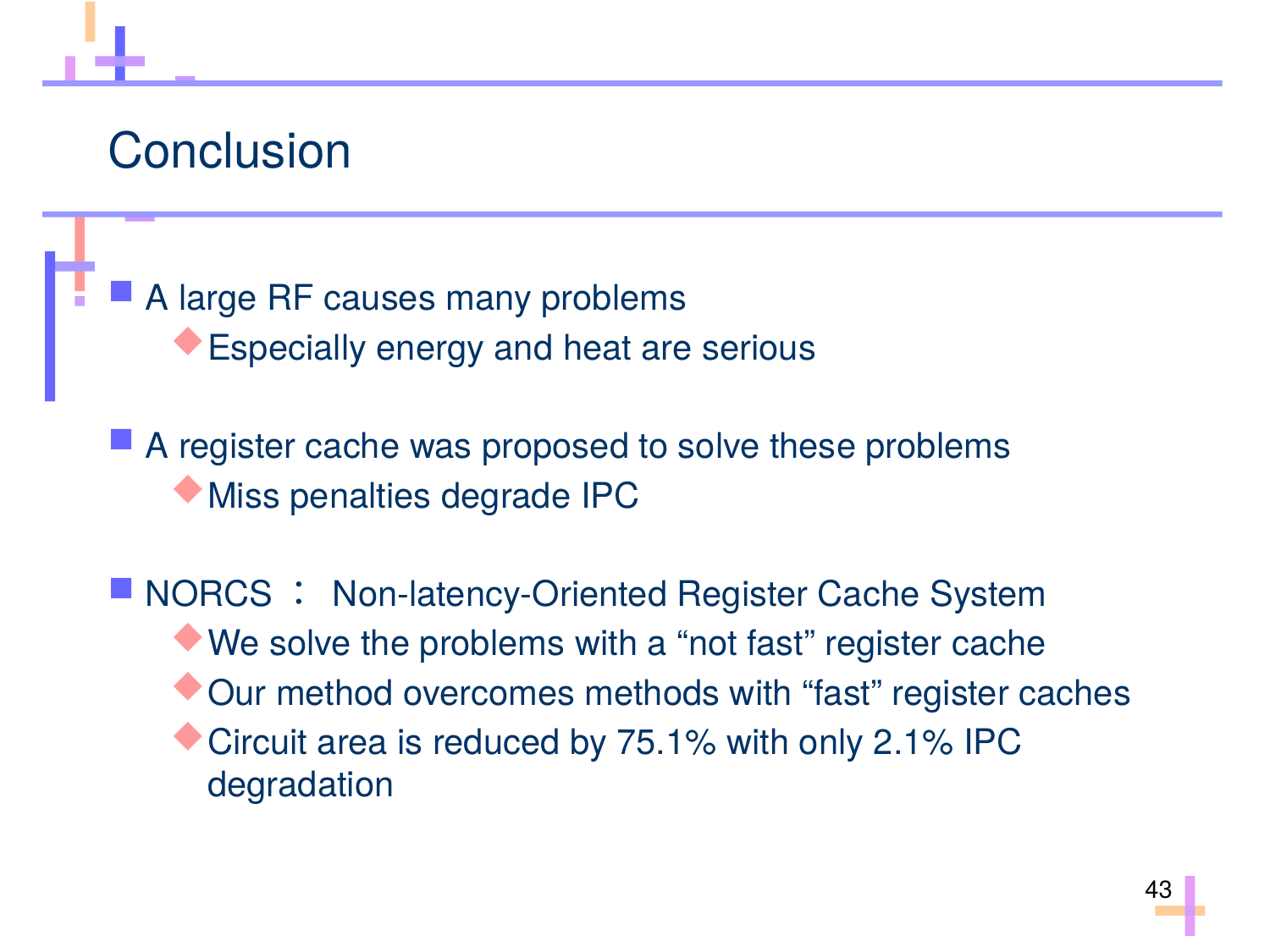

# Conclusion
A large RF causes many problems
Especially energy and heat are serious

A register cache was proposed to solve these problems
Miss penalties degrade IPC

NORCS： Non-latency-Oriented Register Cache System
We solve the problems with a “not fast” register cache
Our method overcomes methods with “fast” register caches
Circuit area is reduced by 75.1% with only 2.1% IPC degradation

43